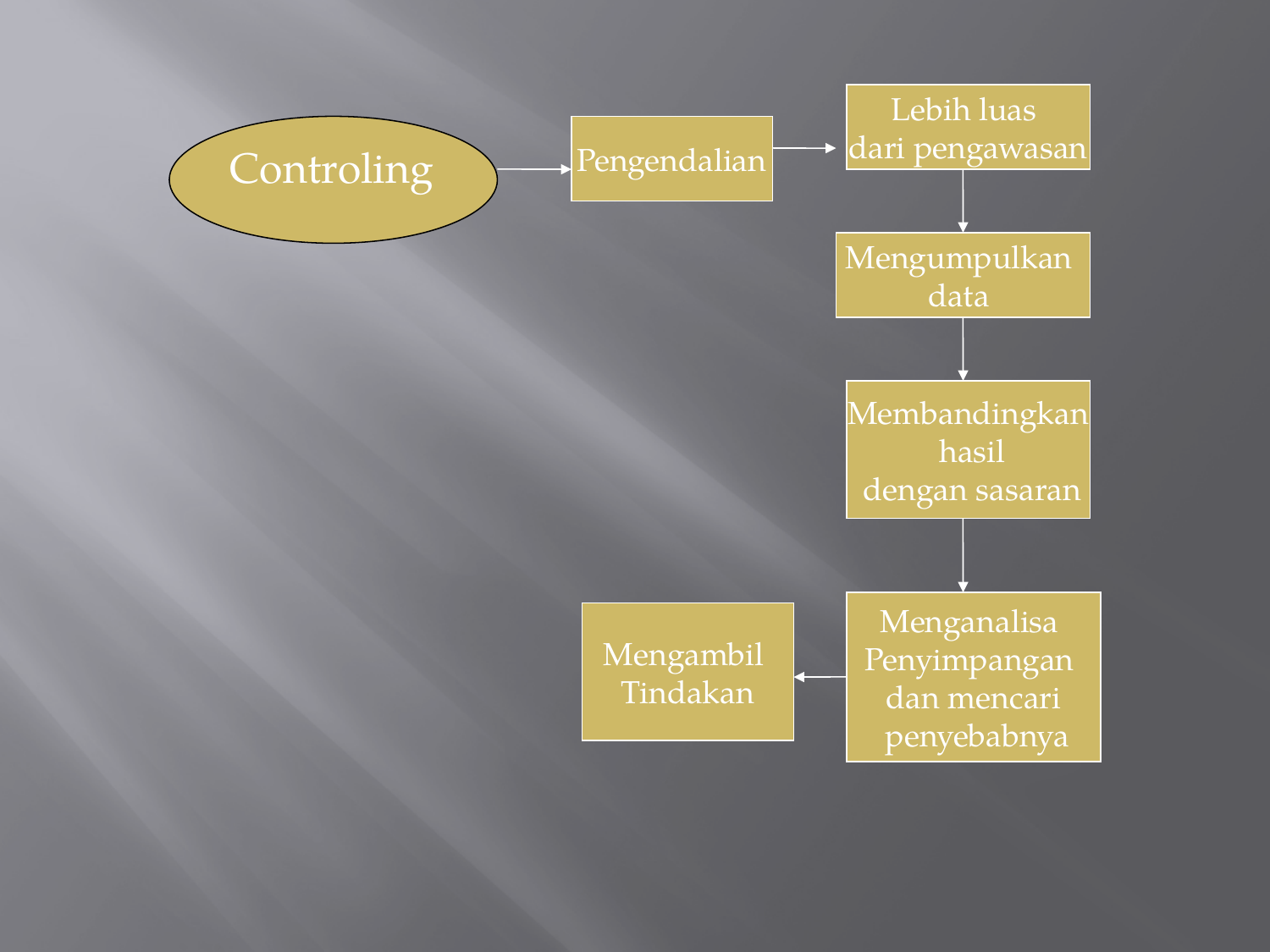

Lebih luas
dari pengawasan
Controling
Pengendalian

Mengumpulkan
data

Membandingkan
 hasil
 dengan sasaran

Menganalisa
Penyimpangan
dan mencari
 penyebabnya
Mengambil
Tindakan